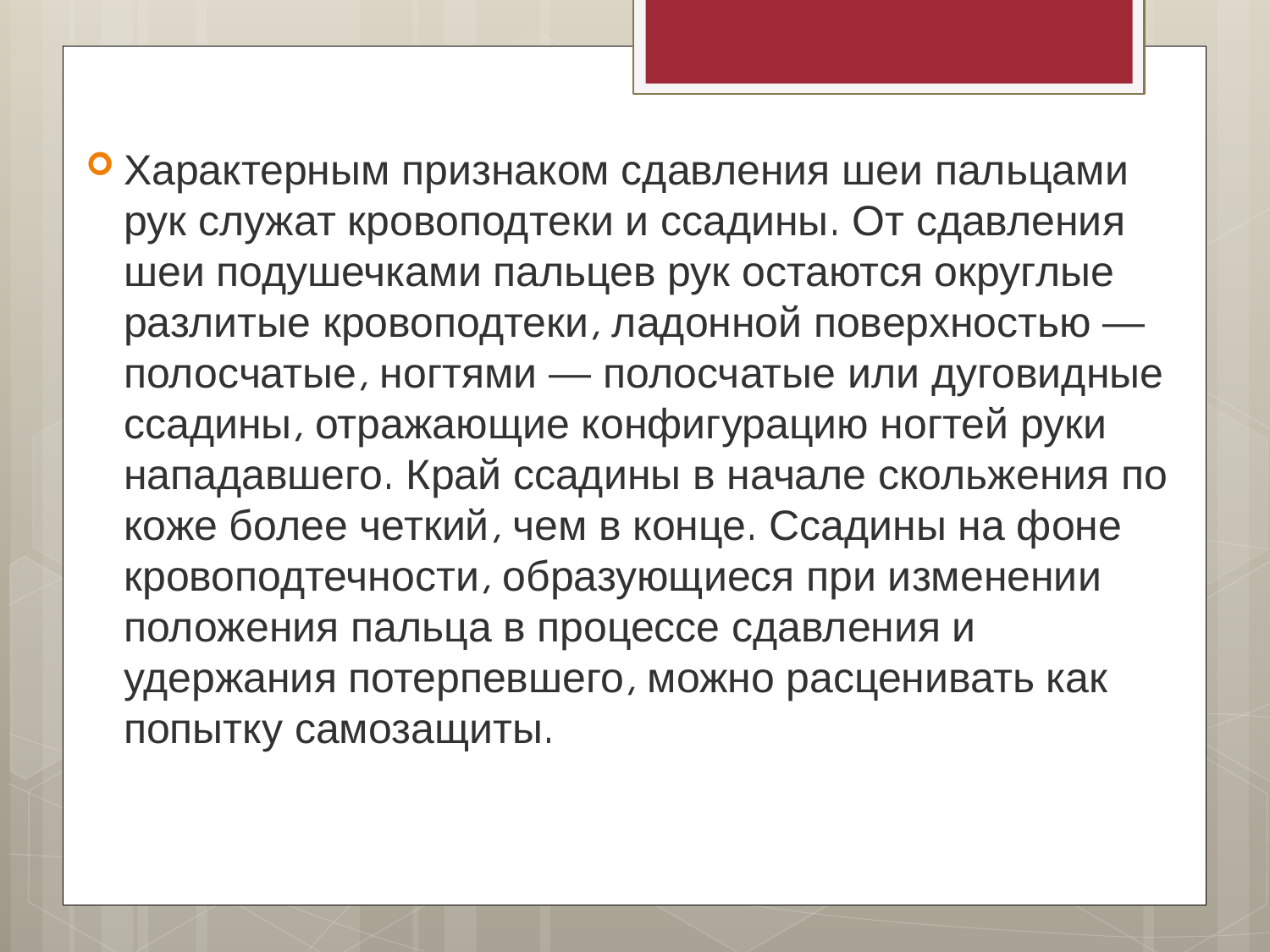

Характерным признаком сдавления шеи пальцами рук служат крово­подтеки и ссадины. От сдавления шеи подушечками пальцев рук остаются округлые разлитые кровоподтеки, ладонной поверхностью — полосчатые, ногтями — полосчатые или дуговидные ссадины, отражающие конфигура­цию ногтей руки нападавшего. Край ссадины в начале скольжения по коже более четкий, чем в конце. Ссадины на фоне кровоподтечности, образую­щиеся при изменении положения пальца в процессе сдавления и удержания потерпевшего, можно расценивать как попытку самозащиты.